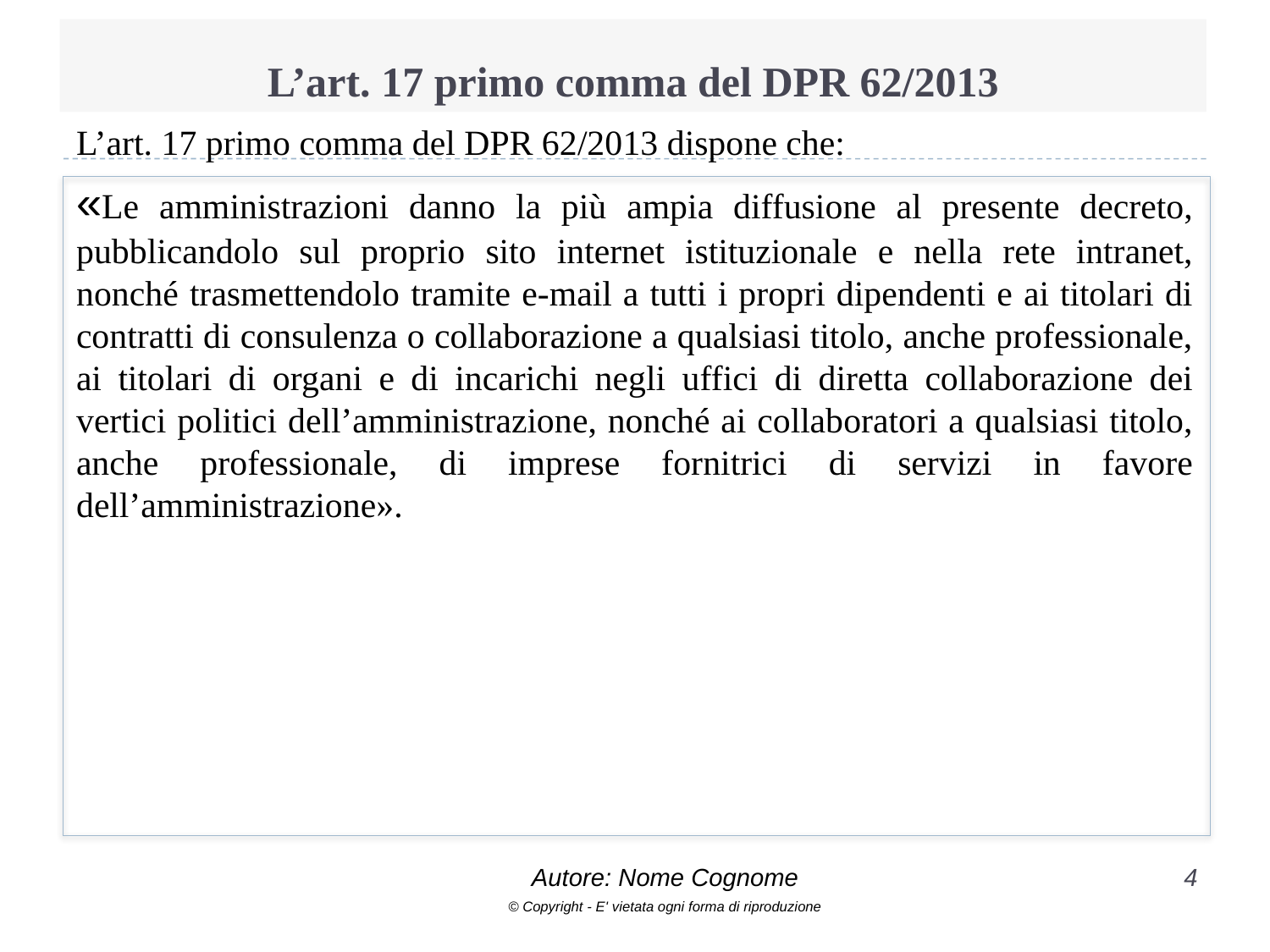

# L’art. 17 primo comma del DPR 62/2013
L’art. 17 primo comma del DPR 62/2013 dispone che:
«Le amministrazioni danno la più ampia diffusione al presente decreto, pubblicandolo sul proprio sito internet istituzionale e nella rete intranet, nonché trasmettendolo tramite e-mail a tutti i propri dipendenti e ai titolari di contratti di consulenza o collaborazione a qualsiasi titolo, anche professionale, ai titolari di organi e di incarichi negli uffici di diretta collaborazione dei vertici politici dell’amministrazione, nonché ai collaboratori a qualsiasi titolo, anche professionale, di imprese fornitrici di servizi in favore dell’amministrazione».